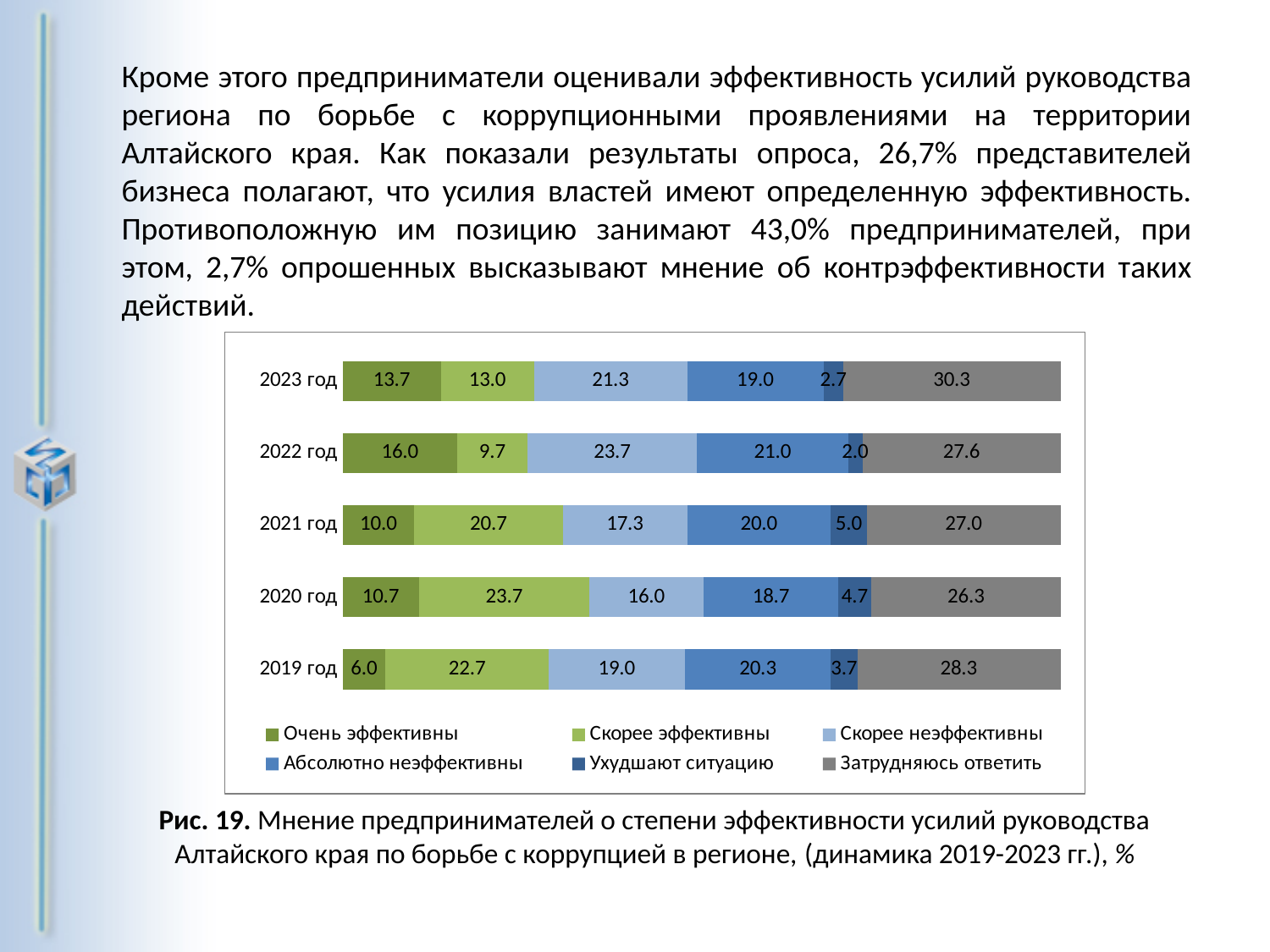

Кроме этого предприниматели оценивали эффективность усилий руководства региона по борьбе с коррупционными проявлениями на территории Алтайского края. Как показали результаты опроса, 26,7% представителей бизнеса полагают, что усилия властей имеют определенную эффективность. Противоположную им позицию занимают 43,0% предпринимателей, при этом, 2,7% опрошенных высказывают мнение об контрэффективности таких действий.

### Chart

| Category | Очень эффективны | Скорее эффективны | Скорее неэффективны | Абсолютно неэффективны | Ухудшают ситуацию | Затрудняюсь ответить |
|---|---|---|---|---|---|---|
| 2019 год | 6.0 | 22.7 | 19.0 | 20.3 | 3.7 | 28.3 |
| 2020 год | 10.666666666666666 | 23.666666666666668 | 16.0 | 18.666666666666668 | 4.666666666666667 | 26.333333333333332 |
| 2021 год | 10.0 | 20.7 | 17.3 | 20.0 | 5.0 | 27.0 |
| 2022 год | 16.0 | 9.7 | 23.7 | 21.0 | 2.0 | 27.6 |
| 2023 год | 13.7 | 13.0 | 21.3 | 19.0 | 2.7 | 30.3 |
Рис. 19. Мнение предпринимателей о степени эффективности усилий руководства Алтайского края по борьбе с коррупцией в регионе, (динамика 2019-2023 гг.), %